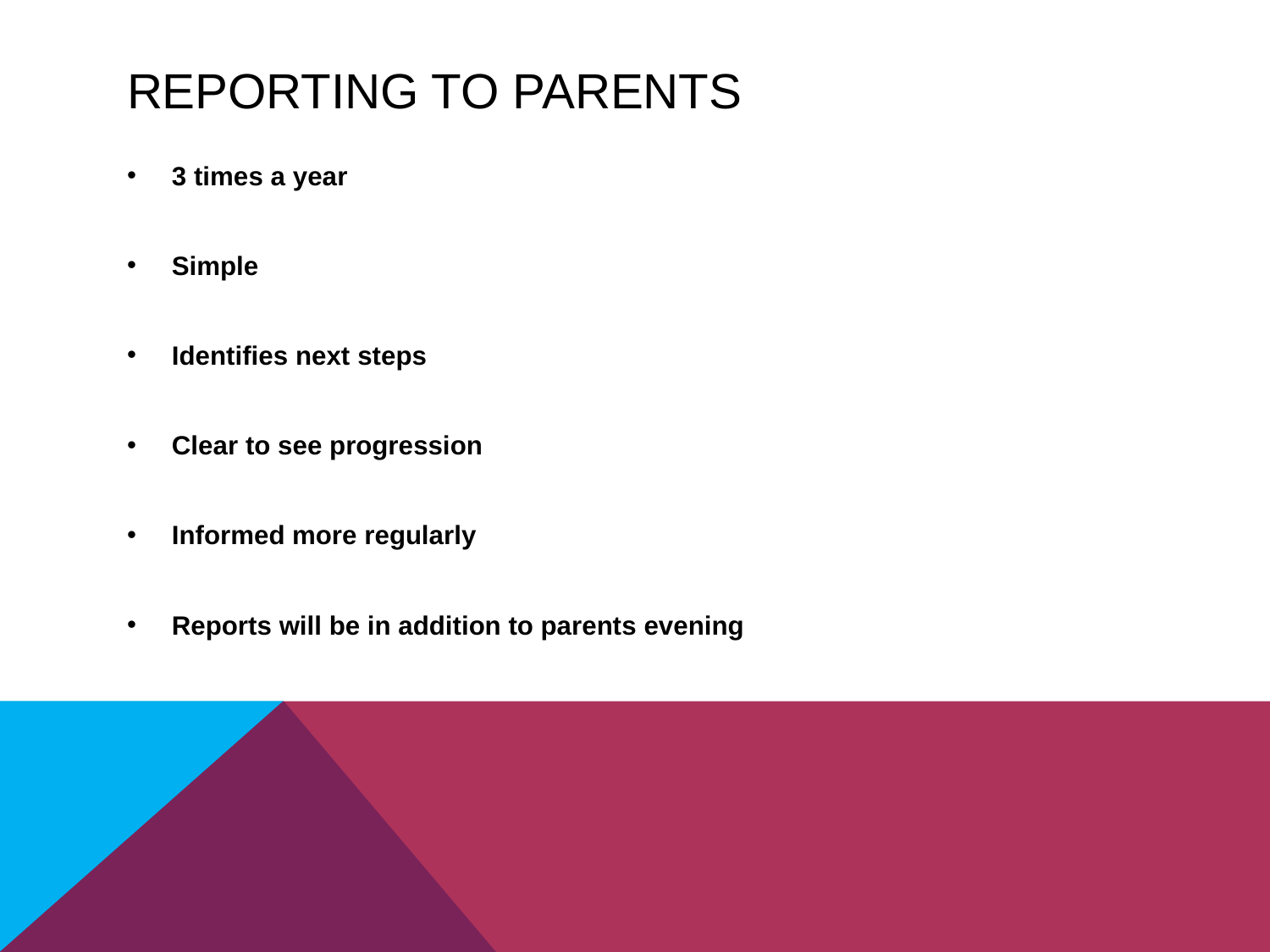

# Reporting To parents
3 times a year

Simple

Identifies next steps

Clear to see progression

Informed more regularly

Reports will be in addition to parents evening